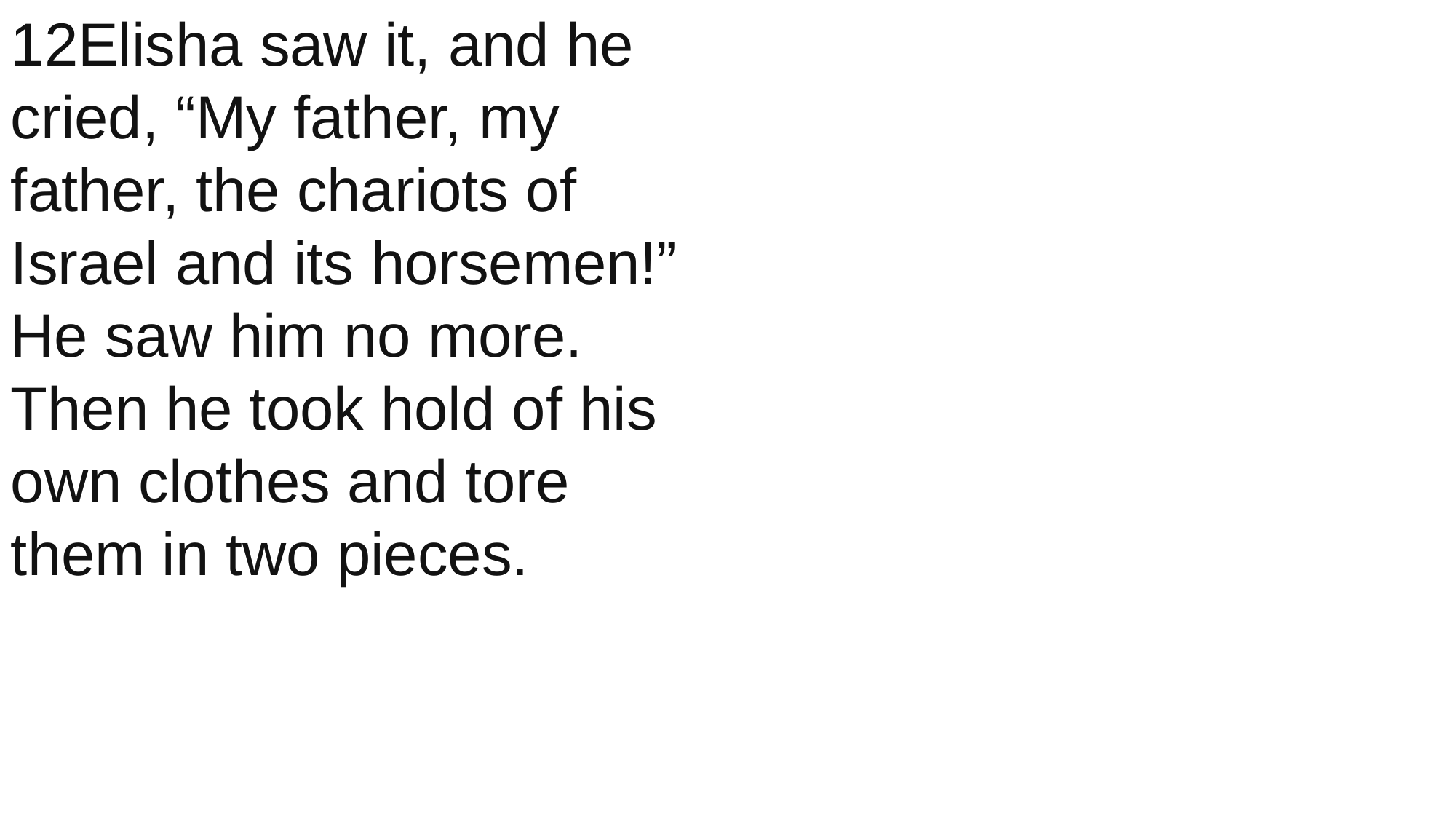

12Elisha saw it, and he cried, “My father, my father, the chariots of Israel and its horsemen!”
He saw him no more. Then he took hold of his own clothes and tore them in two pieces.